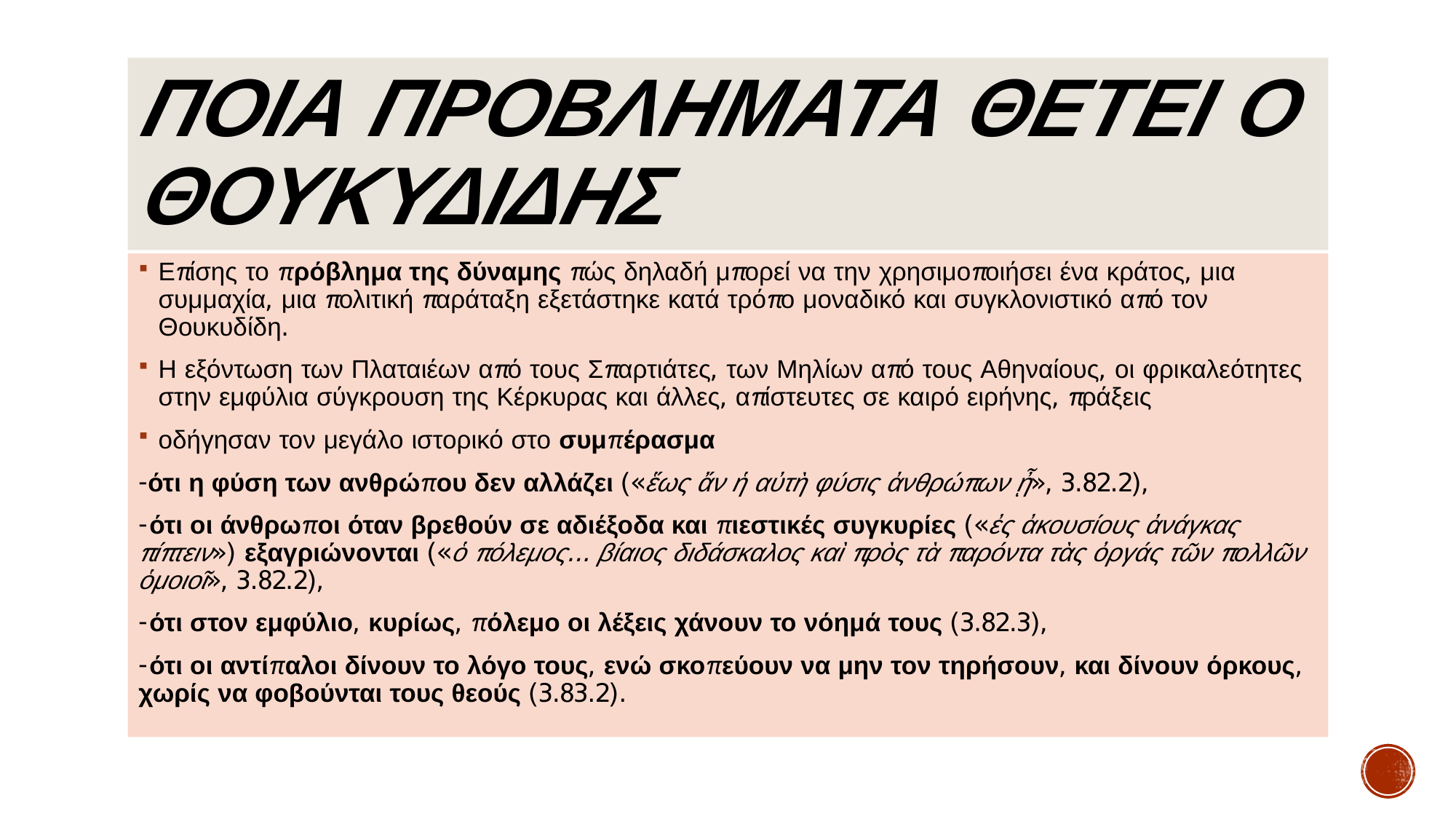

# Ποια προβληματα θετει ο Θουκυδιδης
Επίσης το πρόβλημα της δύναμης πώς δηλαδή μπορεί να την χρησιμοποιήσει ένα κράτος, μια συμμαχία, μια πολιτική παράταξη εξετάστηκε κατά τρόπο μοναδικό και συγκλονιστικό από τον Θουκυδίδη.
Η εξόντωση των Πλαταιέων από τους Σπαρτιάτες, των Μηλίων από τους Αθηναίους, οι φρικαλεότητες στην εμφύλια σύγκρουση της Κέρκυρας και άλλες, απίστευτες σε καιρό ειρήνης, πράξεις
οδήγησαν τον μεγάλο ιστορικό στο συμπέρασμα
-ότι η φύση των ανθρώπου δεν αλλάζει («ἕως ἄν ἡ αὐτὴ φύσις ἀνθρώπων ᾖ», 3.82.2),
-ότι οι άνθρωποι όταν βρεθούν σε αδιέξοδα και πιεστικές συγκυρίες («ἐς ἀκουσίους ἀνάγκας πίπτειν») εξαγριώνονται («ὁ πόλεμος... βίαιος διδάσκαλος καὶ πρὸς τὰ παρόντα τὰς ὀργάς τῶν πολλῶν ὁμοιοῖ», 3.82.2),
-ότι στον εμφύλιο, κυρίως, πόλεμο οι λέξεις χάνουν το νόημά τους (3.82.3),
-ότι οι αντίπαλοι δίνουν το λόγο τους, ενώ σκοπεύουν να μην τον τηρήσουν, και δίνουν όρκους, χωρίς να φοβούνται τους θεούς (3.83.2).